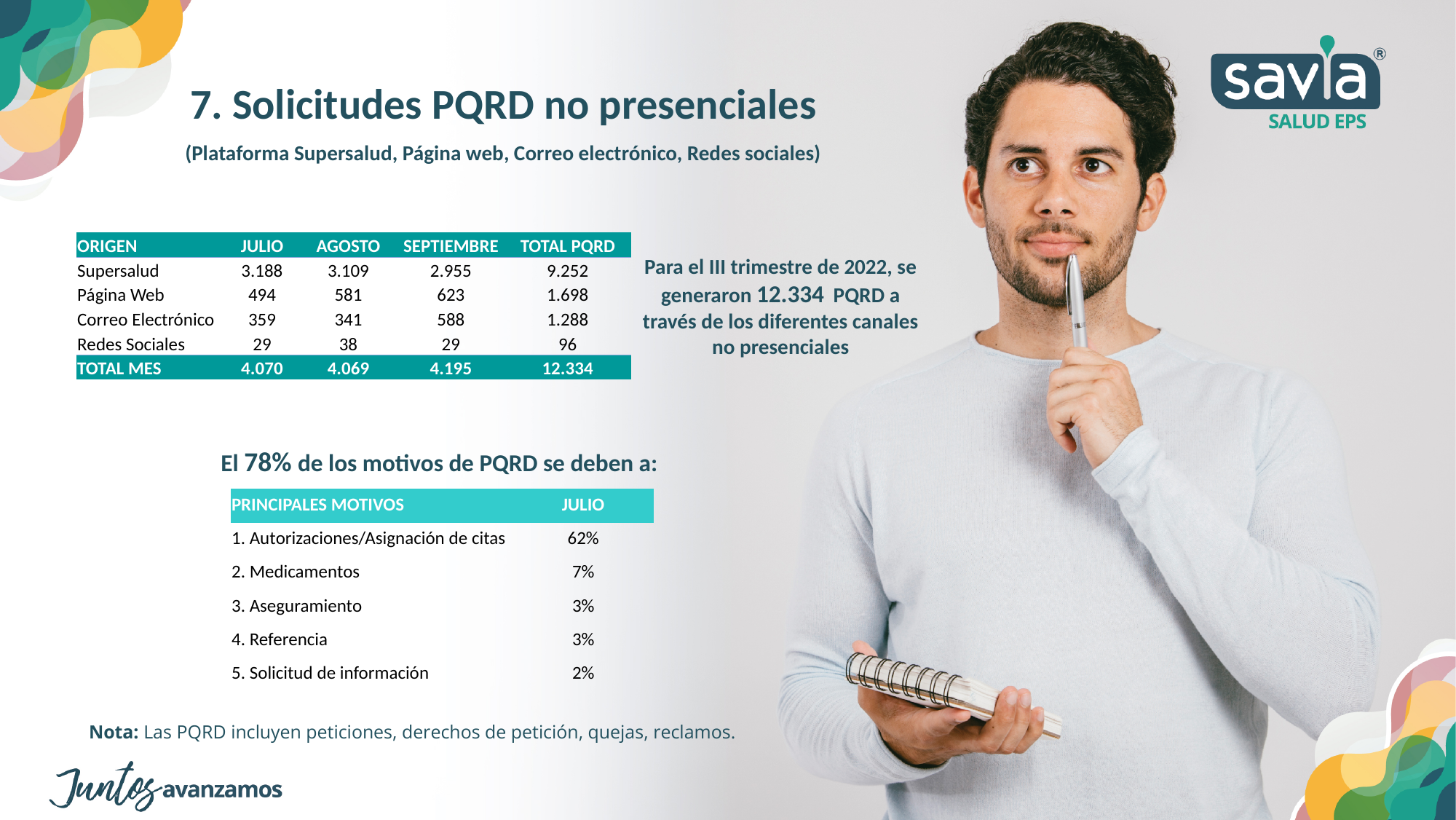

7. Solicitudes PQRD no presenciales
(Plataforma Supersalud, Página web, Correo electrónico, Redes sociales)
| ORIGEN | JULIO | AGOSTO | SEPTIEMBRE | TOTAL PQRD |
| --- | --- | --- | --- | --- |
| Supersalud | 3.188 | 3.109 | 2.955 | 9.252 |
| Página Web | 494 | 581 | 623 | 1.698 |
| Correo Electrónico | 359 | 341 | 588 | 1.288 |
| Redes Sociales | 29 | 38 | 29 | 96 |
| TOTAL MES | 4.070 | 4.069 | 4.195 | 12.334 |
Para el III trimestre de 2022, se generaron 12.334  PQRD a través de los diferentes canales no presenciales
El 78% de los motivos de PQRD se deben a:
| PRINCIPALES MOTIVOS | JULIO |
| --- | --- |
| 1. Autorizaciones/Asignación de citas | 62% |
| 2. Medicamentos | 7% |
| 3. Aseguramiento | 3% |
| 4. Referencia | 3% |
| 5. Solicitud de información | 2% |
Nota: Las PQRD incluyen peticiones, derechos de petición, quejas, reclamos.